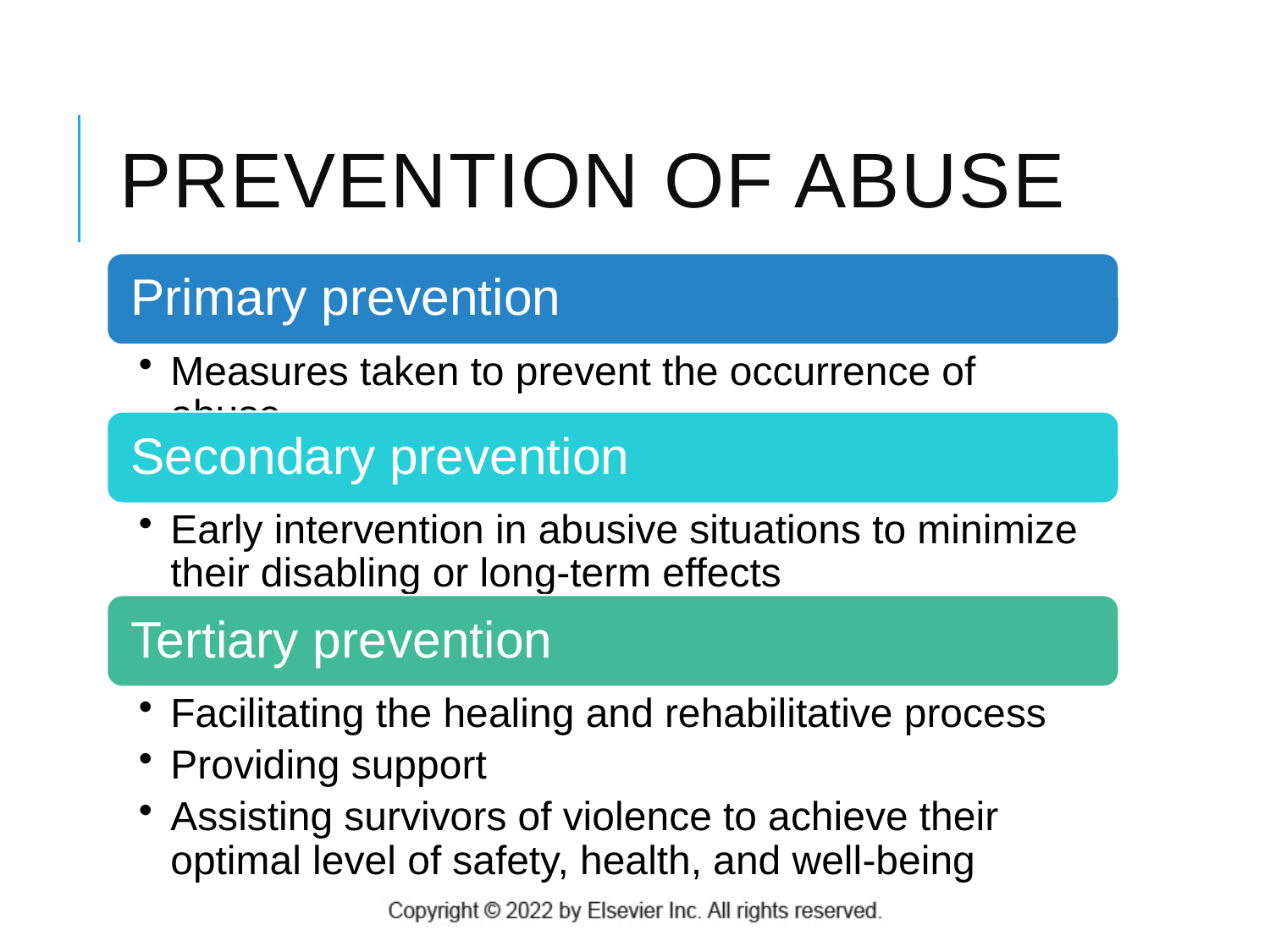

# Prevention of Abuse
Primary prevention
Measures taken to prevent the occurrence of abuse
Secondary prevention
Early intervention in abusive situations to minimize their disabling or long-term effects
Tertiary prevention
Facilitating the healing and rehabilitative process
Providing support
Assisting survivors of violence to achieve their optimal level of safety, health, and well-being